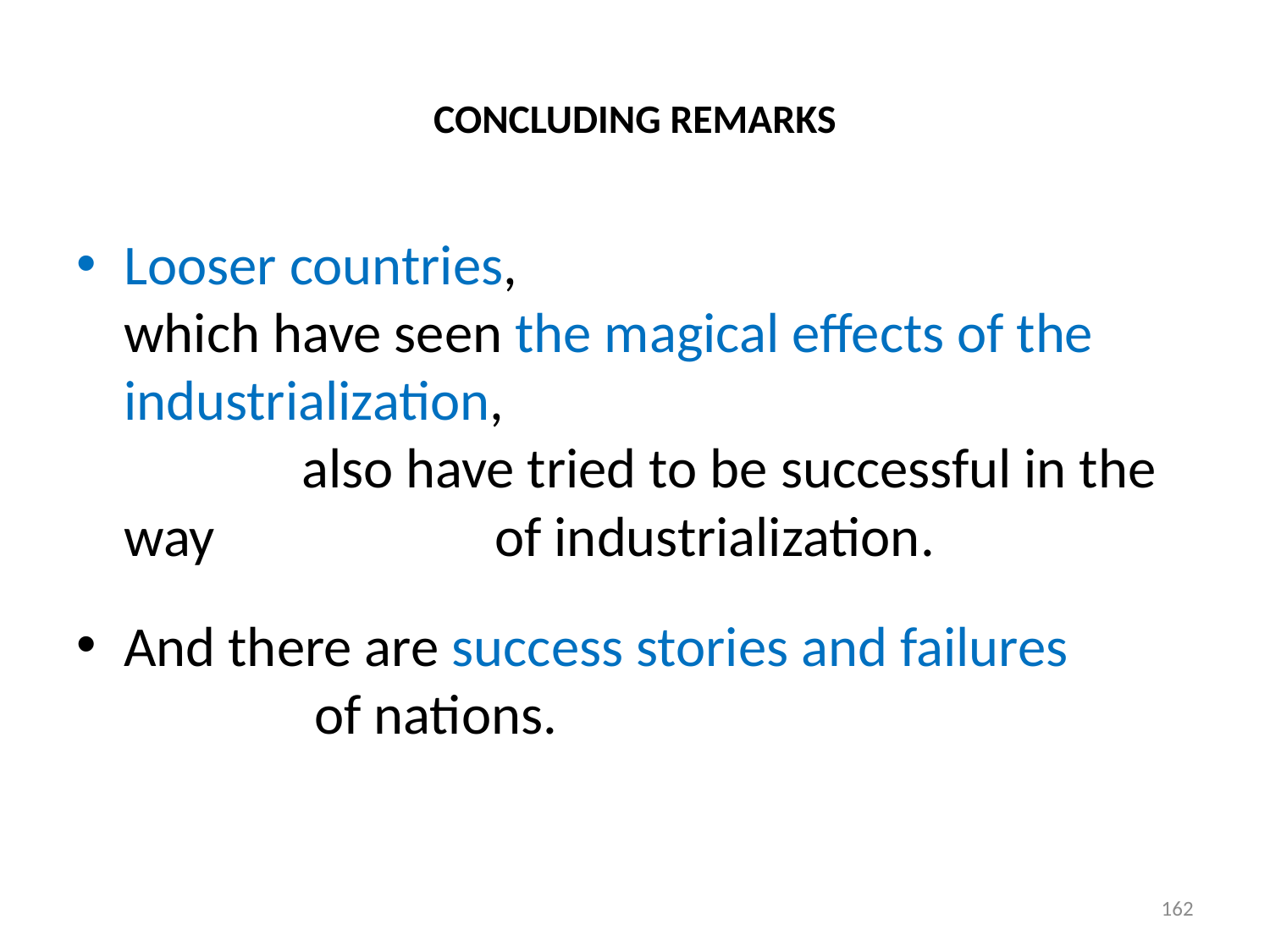

# CONCLUDING REMARKS
Looser countries,                                            which have seen the magical effects of the industrialization,                                                                     also have tried to be successful in the way                      of industrialization.
And there are success stories and failures                         of nations.

162